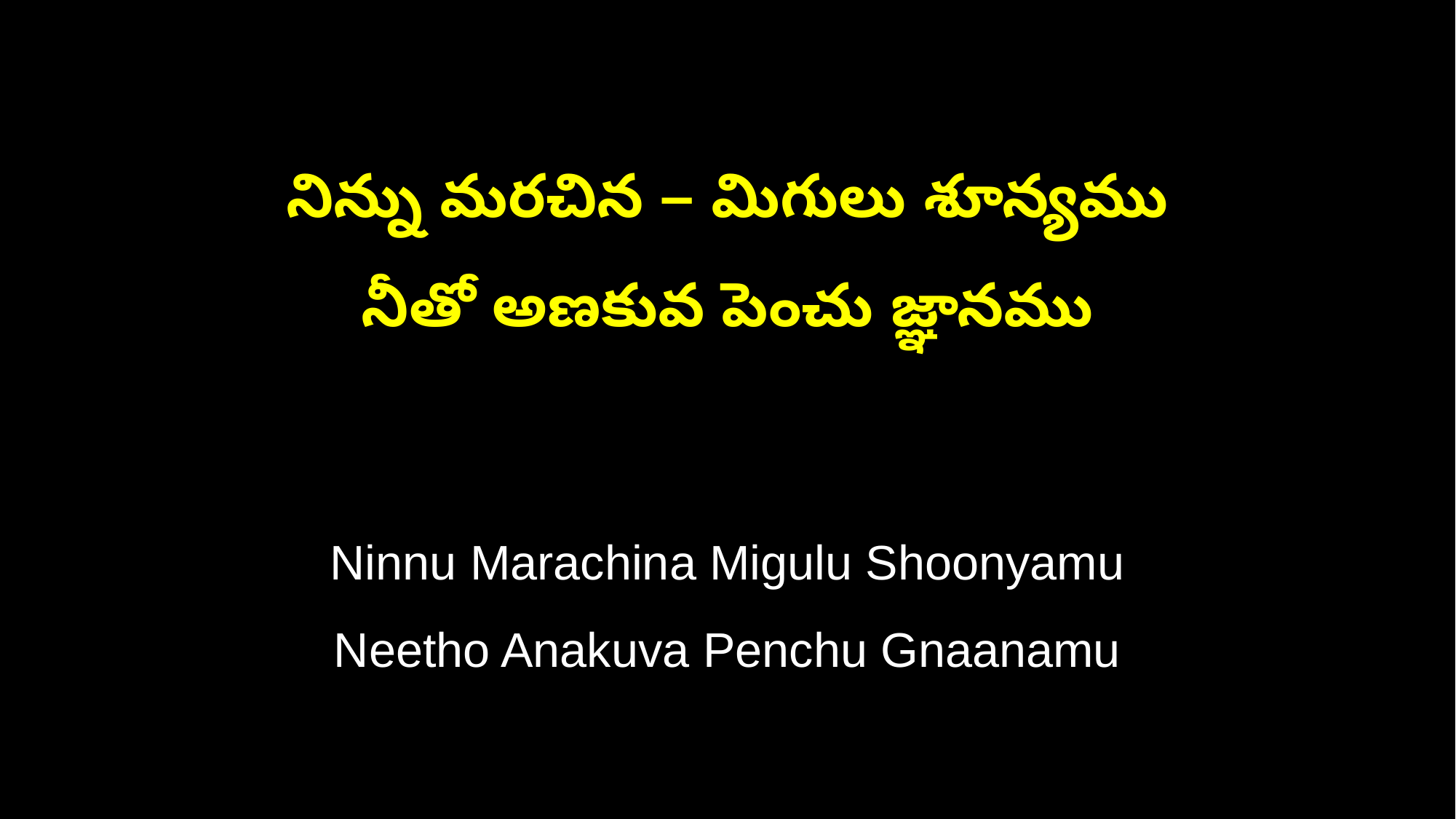

నిన్ను మరచిన – మిగులు శూన్యము
నీతో అణకువ పెంచు జ్ఞానము
Ninnu Marachina Migulu Shoonyamu
Neetho Anakuva Penchu Gnaanamu